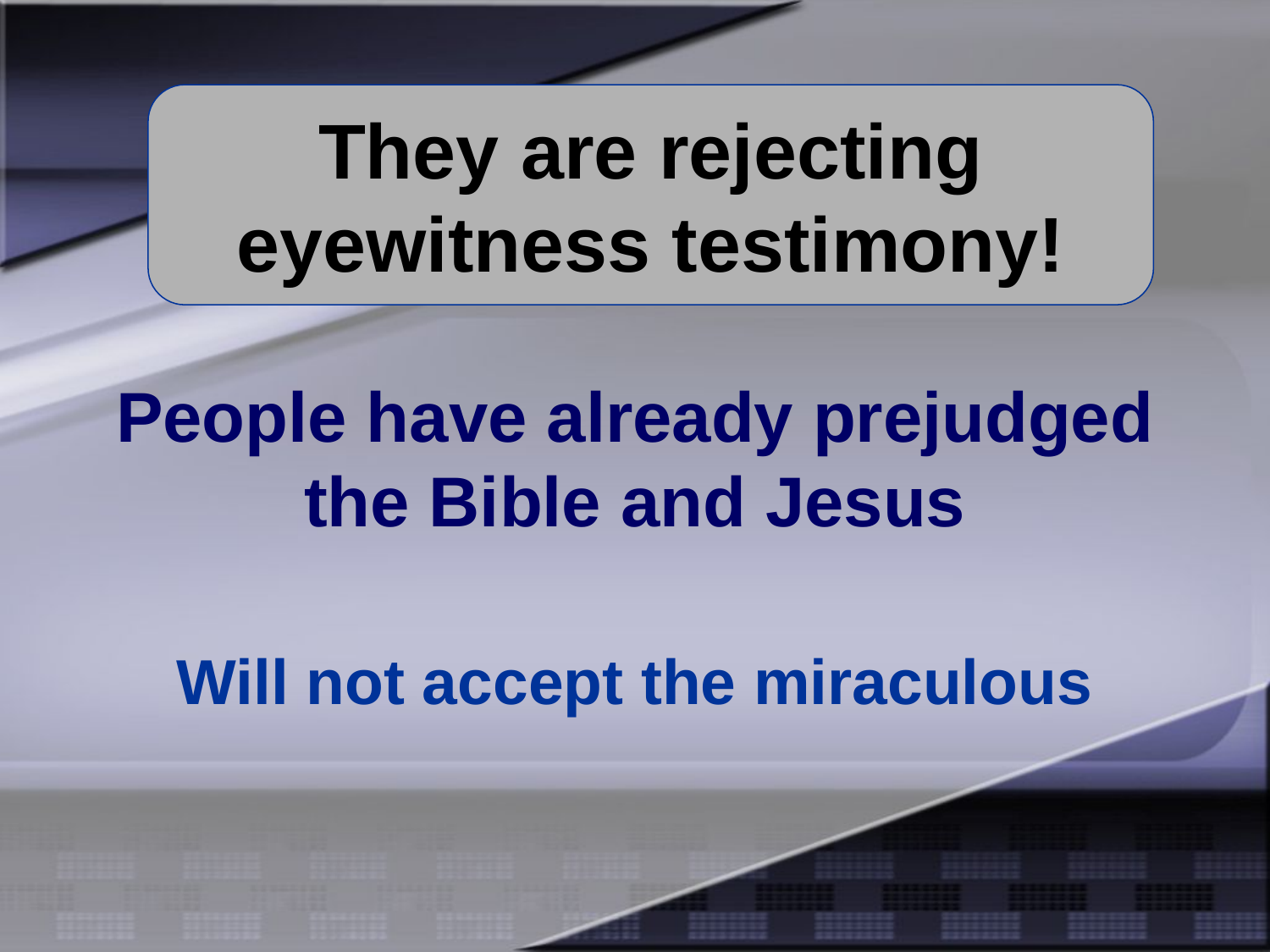

They are rejecting eyewitness testimony!
# People have already prejudged the Bible and Jesus
Will not accept the miraculous